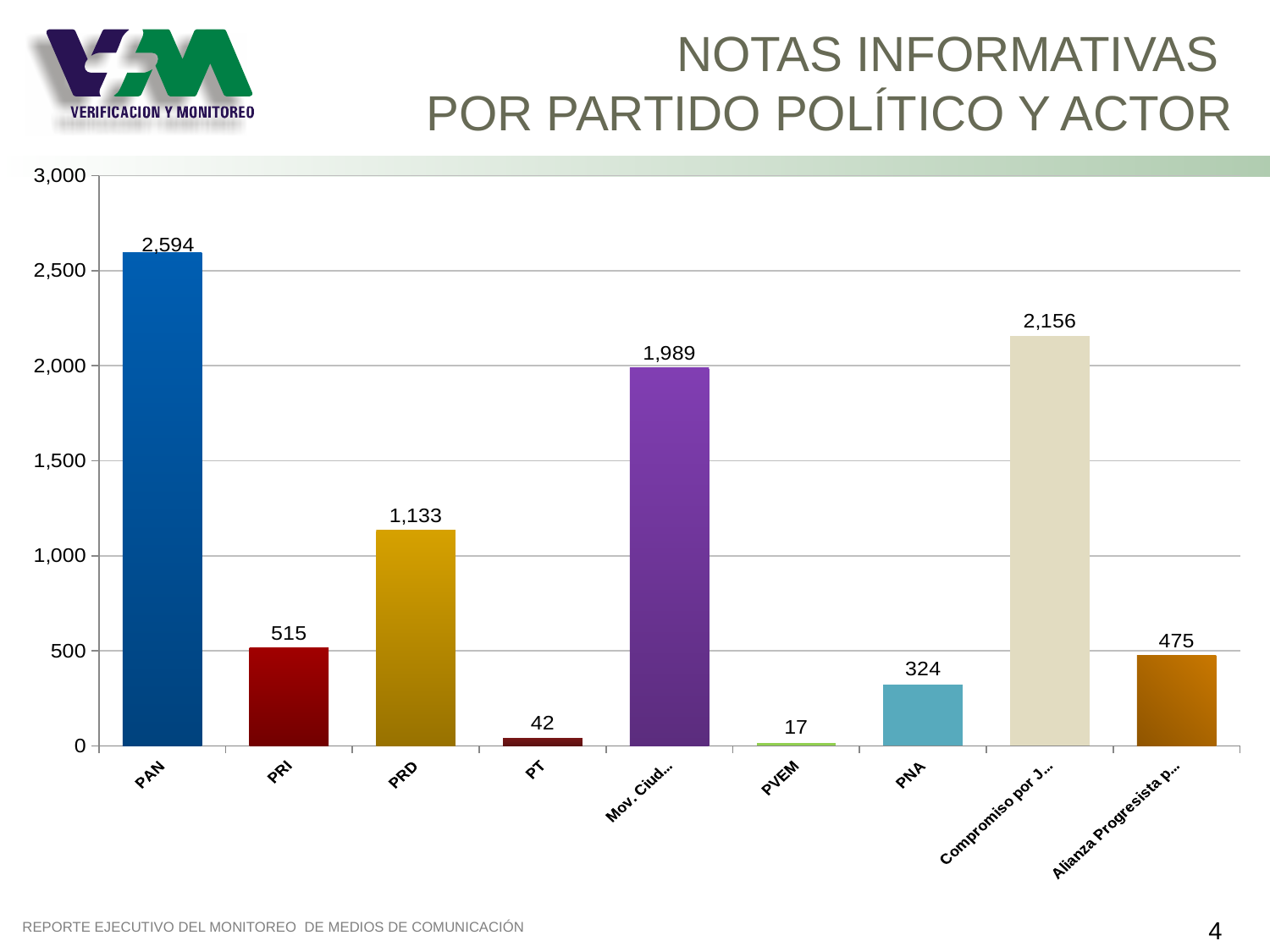

# NOTAS INFORMATIVAS POR PARTIDO POLÍTICO Y ACTOR

### Chart

| Category | Total |
|---|---|
| PAN | 2594.0 |
| PRI | 515.0 |
| PRD | 1133.0 |
| PT | 42.0 |
| Mov. Ciudadano | 1989.0 |
| PVEM | 17.0 |
| PNA | 324.0 |
| Compromiso por Jalisco (PRI y PVEM) | 2156.0 |
| Alianza Progresista por Jalisco (PT-Mov. Ciudadano) | 475.0 |
4
REPORTE EJECUTIVO DEL MONITOREO  DE MEDIOS DE COMUNICACIÓN